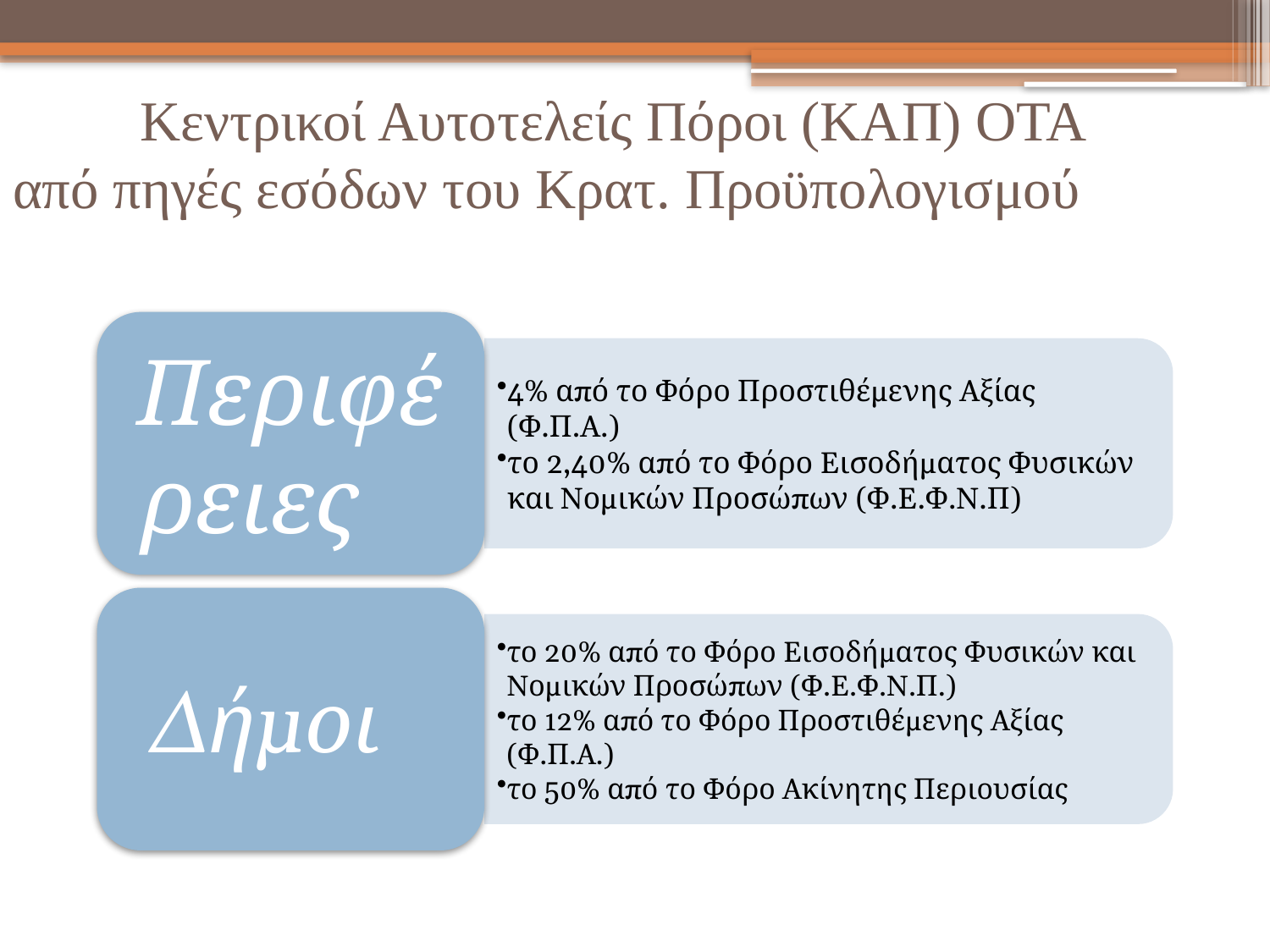

Κεντρικοί Αυτοτελείς Πόροι (ΚΑΠ) ΟΤΑ από πηγές εσόδων του Κρατ. Προϋπολογισμού
Περιφέρειες
4% από το Φόρο Προστιθέμενης Αξίας (Φ.Π.Α.)
το 2,40% από το Φόρο Εισοδήματος Φυσικών και Νομικών Προσώπων (Φ.Ε.Φ.Ν.Π)
Δήμοι
το 20% από το Φόρο Εισοδήματος Φυσικών και Νομικών Προσώπων (Φ.Ε.Φ.Ν.Π.)
το 12% από το Φόρο Προστιθέμενης Αξίας (Φ.Π.Α.)
το 50% από το Φόρο Ακίνητης Περιουσίας